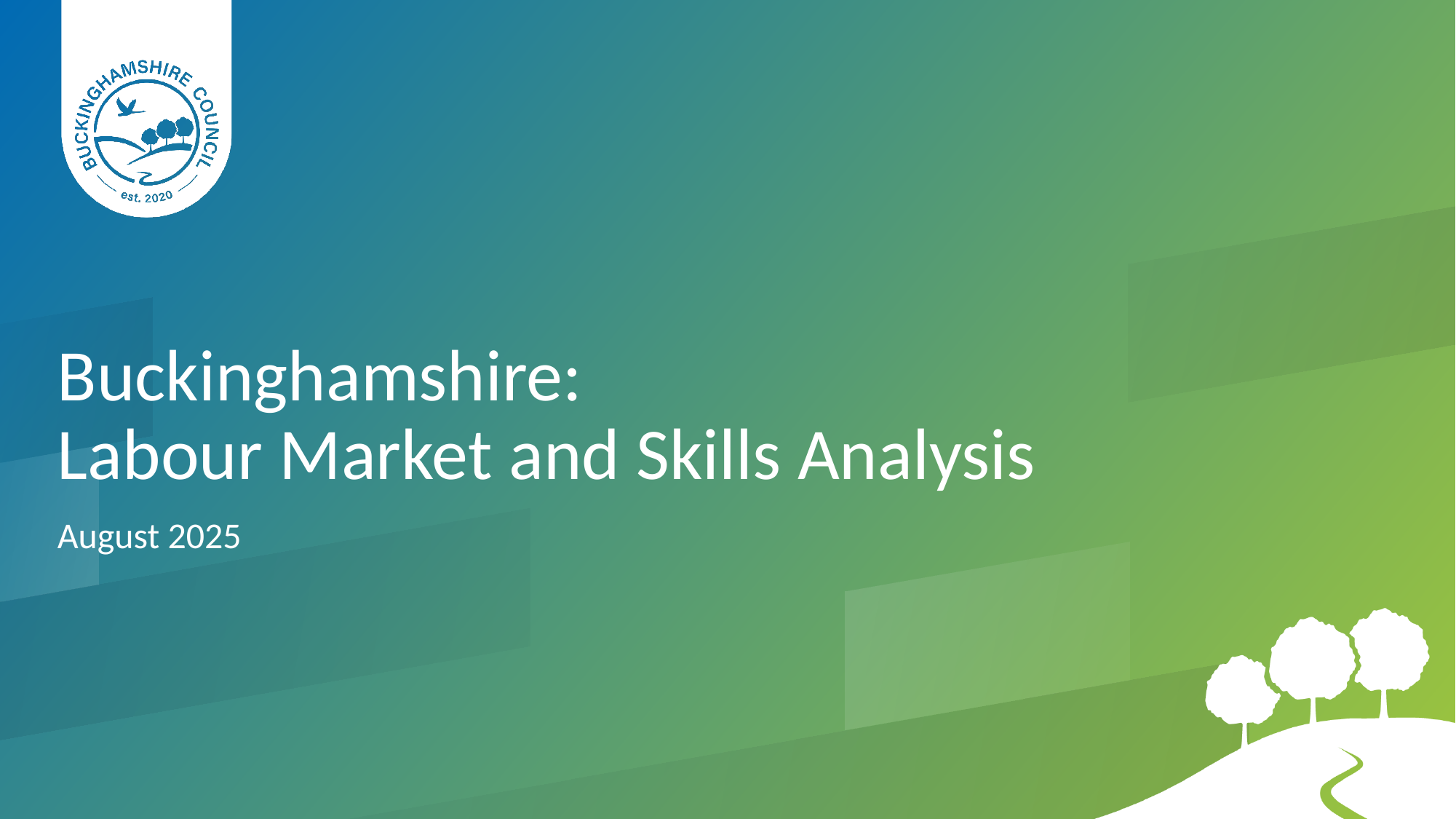

Buckinghamshire:
Labour Market and Skills Analysis
August 2025